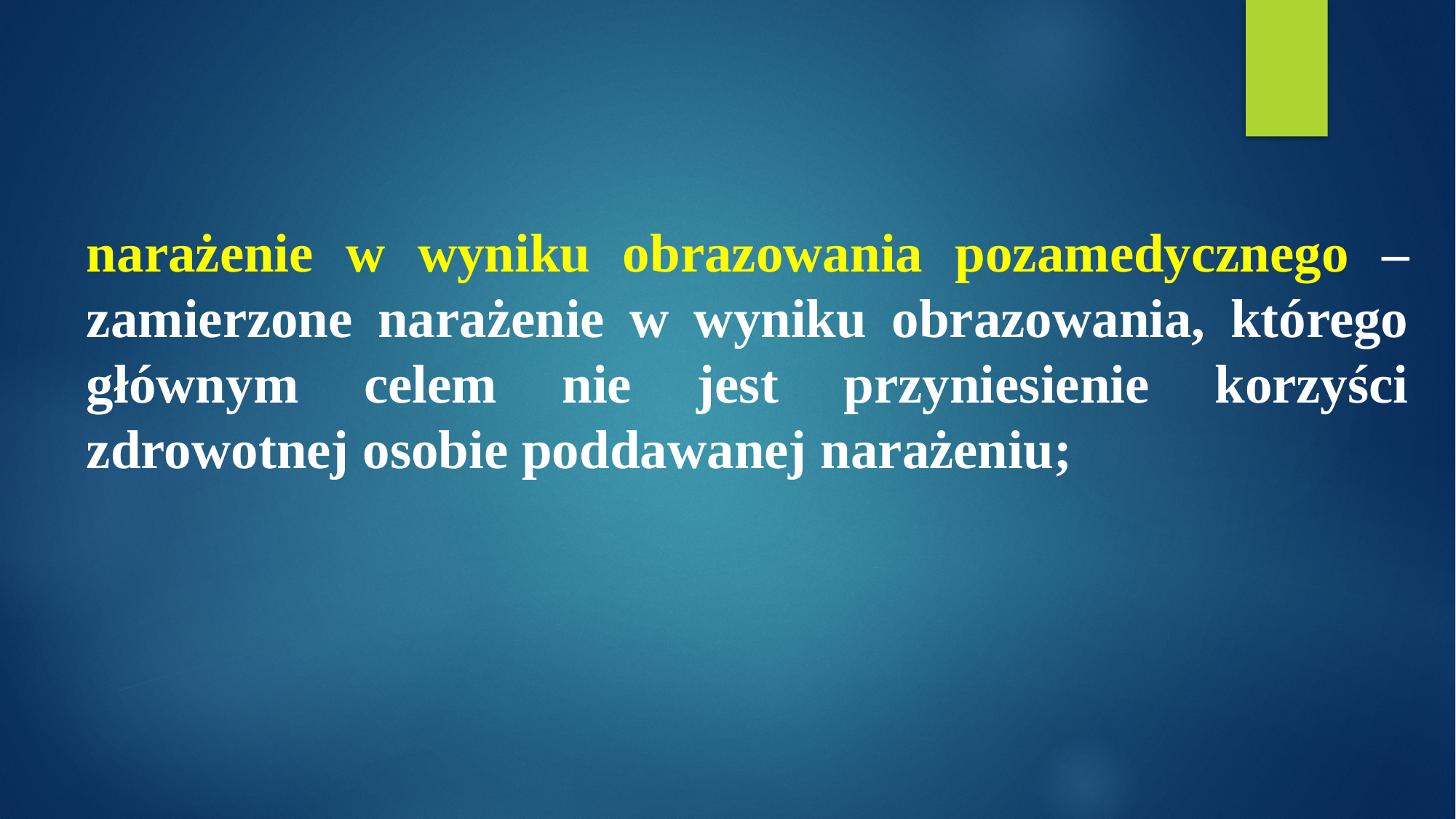

narażenie w wyniku obrazowania pozamedycznego – zamierzone narażenie w wyniku obrazowania, którego głównym celem nie jest przyniesienie korzyści zdrowotnej osobie poddawanej narażeniu;